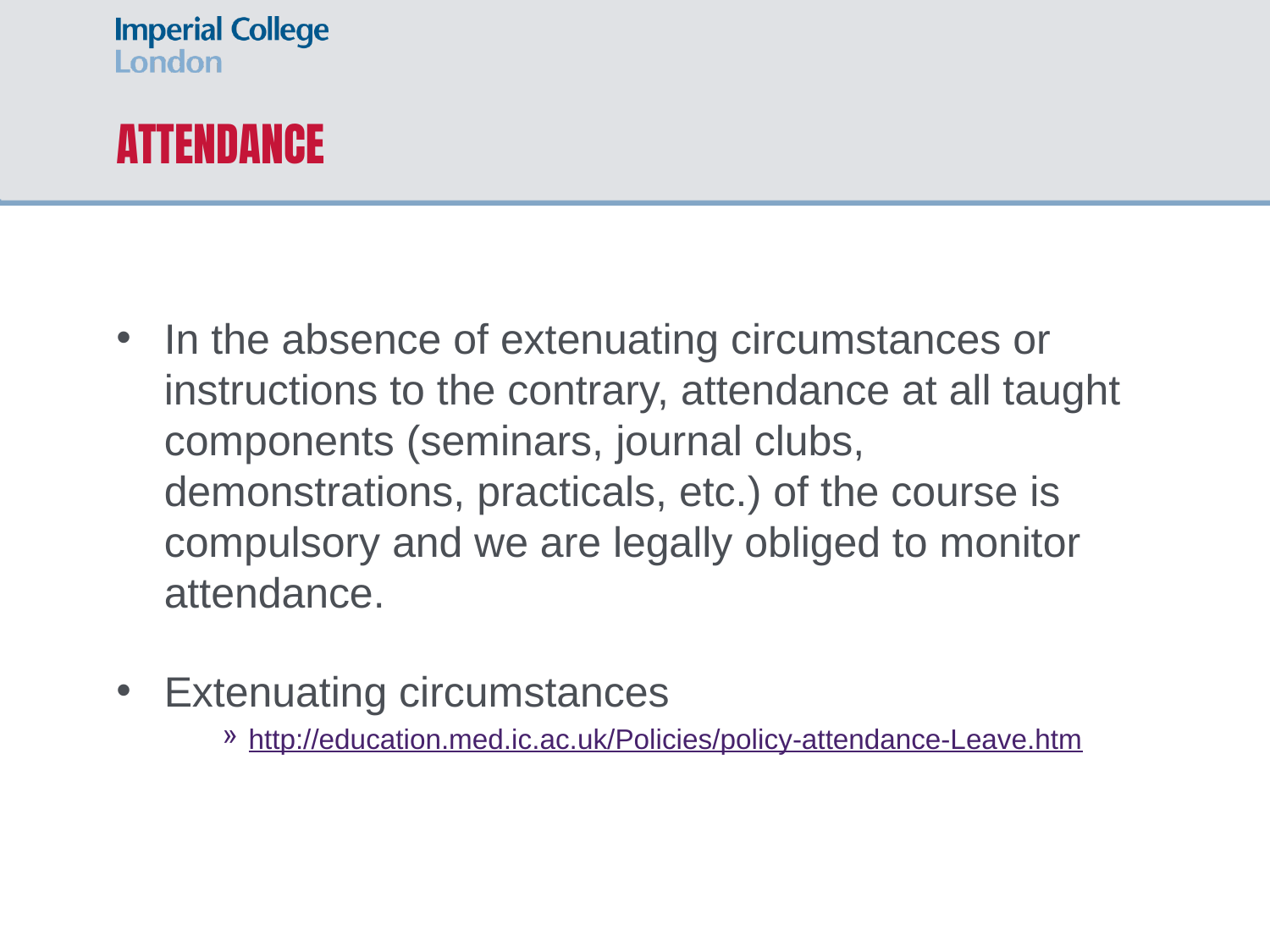

# ATTENDANCE

In the absence of extenuating circumstances or instructions to the contrary, attendance at all taught components (seminars, journal clubs, demonstrations, practicals, etc.) of the course is compulsory and we are legally obliged to monitor attendance.

Extenuating circumstances
http://education.med.ic.ac.uk/Policies/policy-attendance-Leave.htm